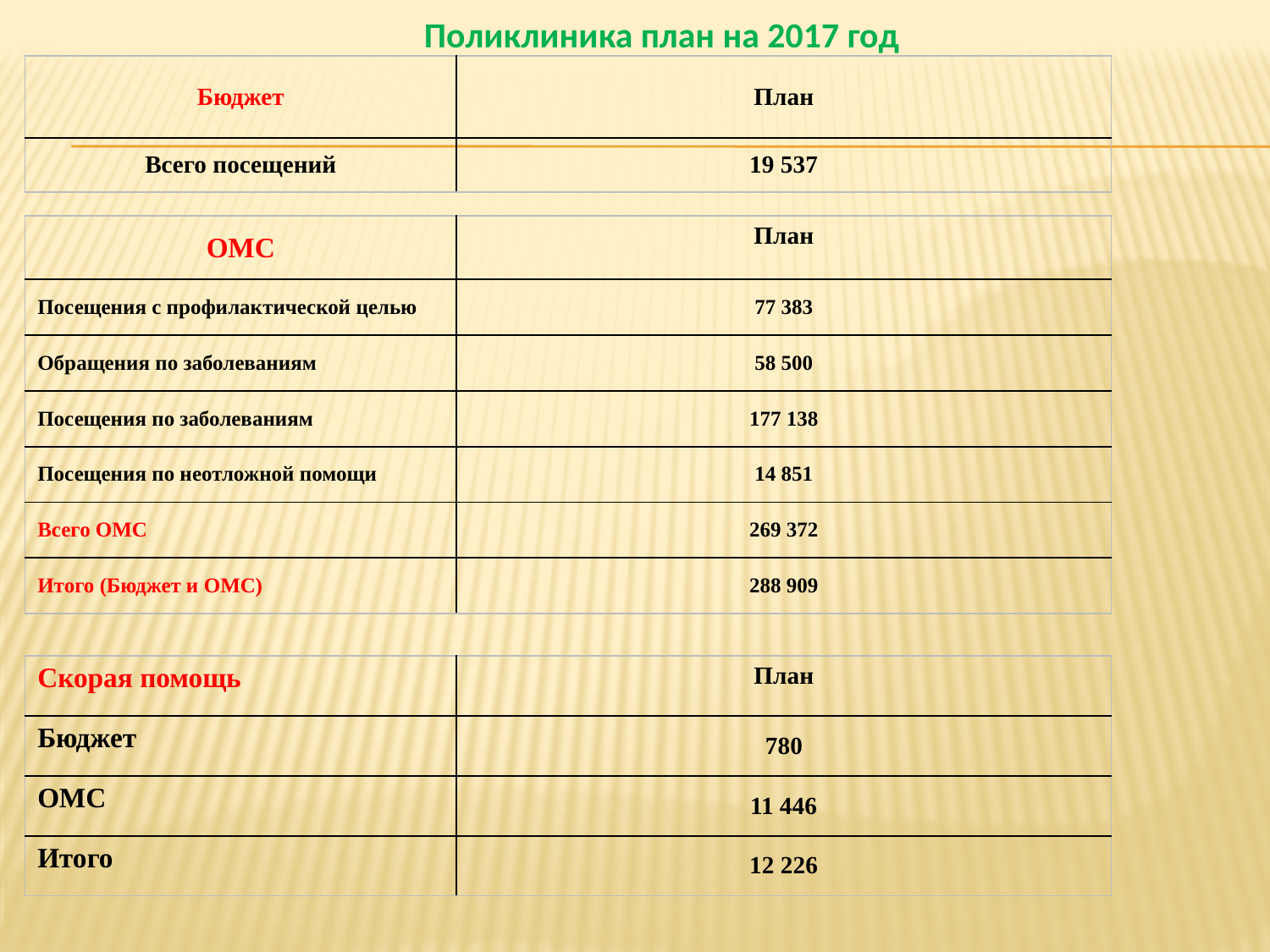

Поликлиника план на 2017 год
| Бюджет | План |
| --- | --- |
| Всего посещений | 19 537 |
| ОМС | План |
| --- | --- |
| Посещения с профилактической целью | 77 383 |
| Обращения по заболеваниям | 58 500 |
| Посещения по заболеваниям | 177 138 |
| Посещения по неотложной помощи | 14 851 |
| Всего ОМС | 269 372 |
| Итого (Бюджет и ОМС) | 288 909 |
| Скорая помощь | План |
| --- | --- |
| Бюджет | 780 |
| ОМС | 11 446 |
| Итого | 12 226 |